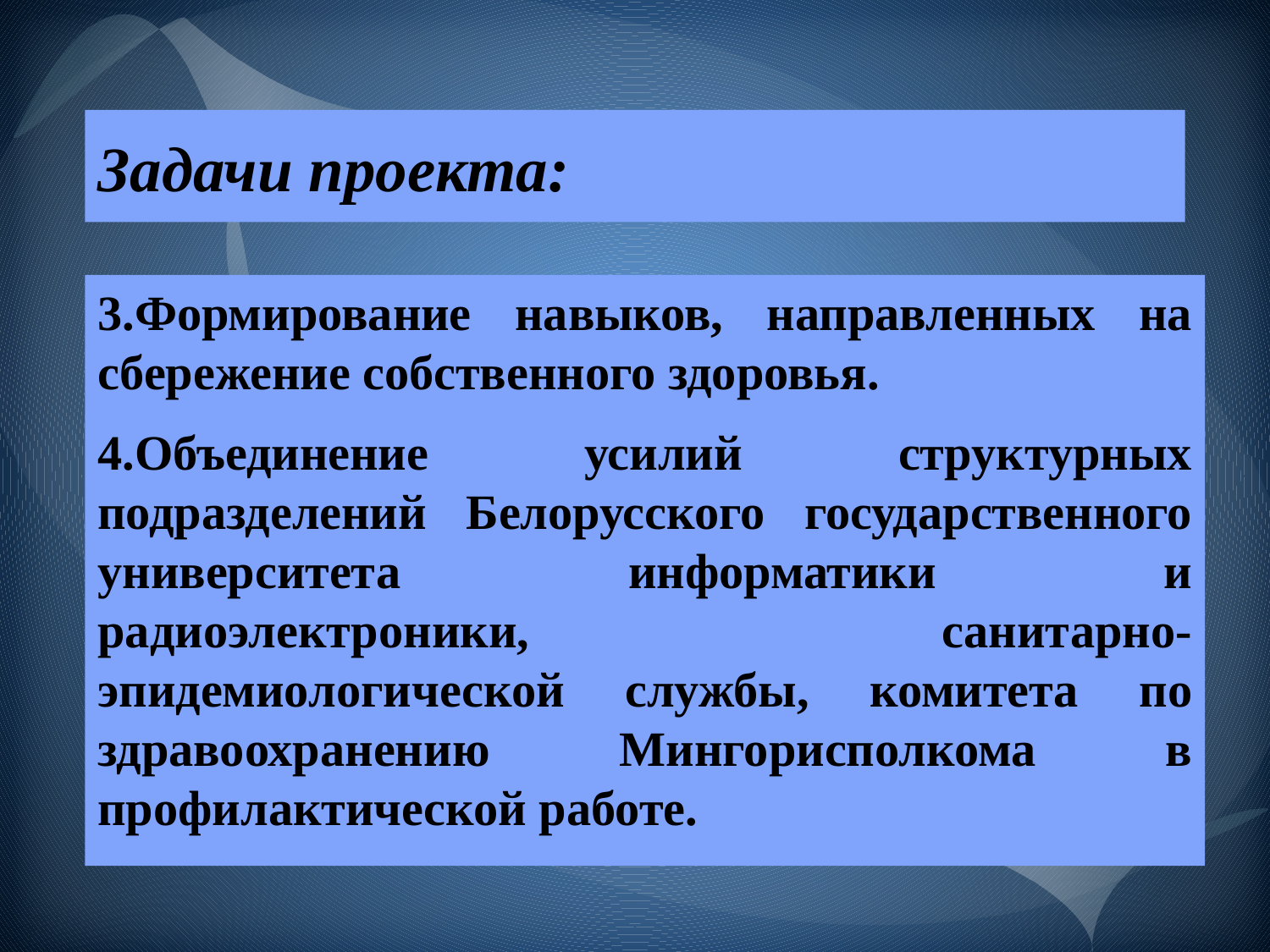

# Задачи проекта:
3.Формирование навыков, направленных на сбережение собственного здоровья.
4.Объединение усилий структурных подразделений Белорусского государственного университета информатики и радиоэлектроники, санитарно-эпидемиологической службы, комитета по здравоохранению Мингорисполкома в профилактической работе.